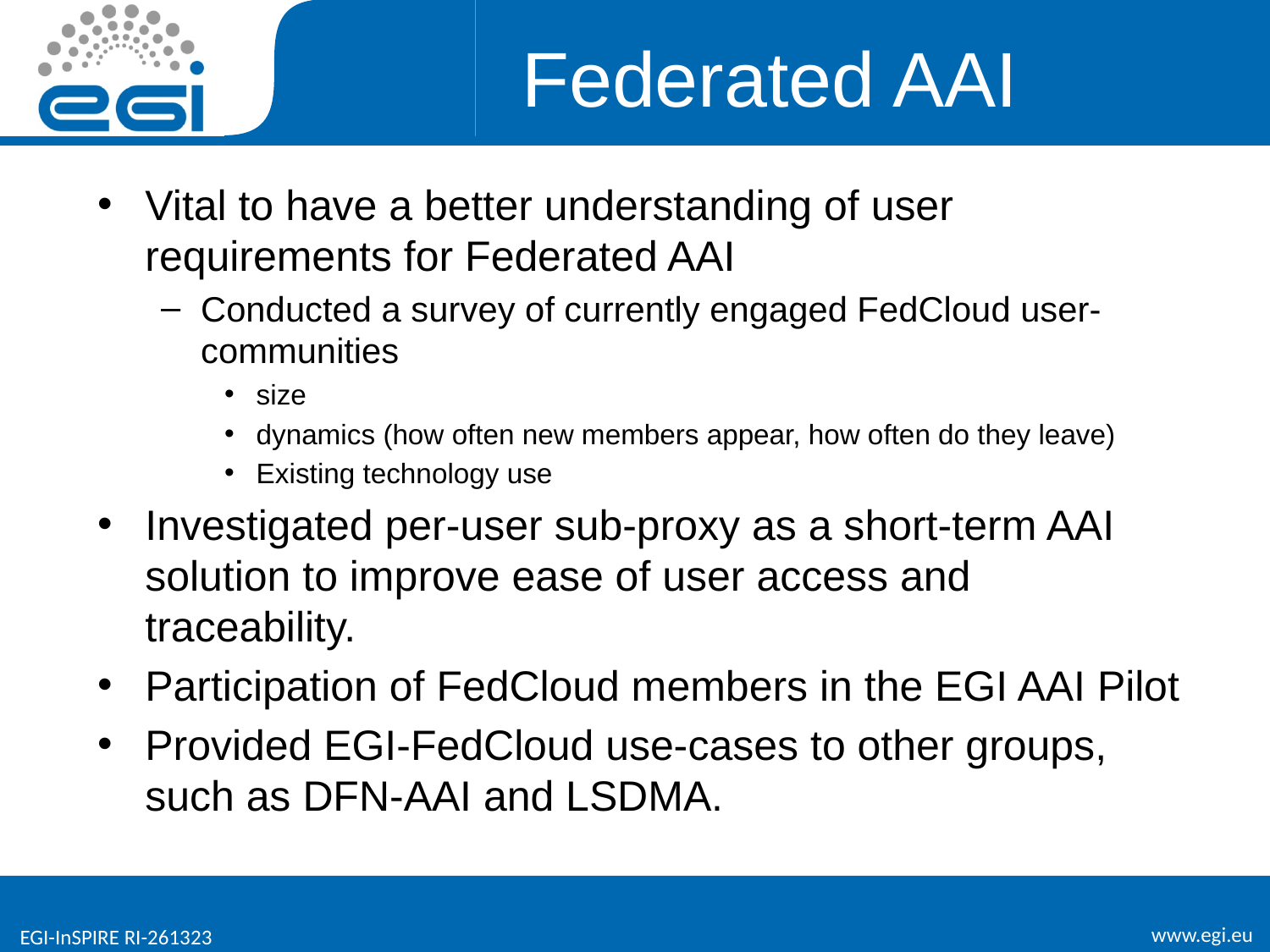

# Federated AAI
Vital to have a better understanding of user requirements for Federated AAI
Conducted a survey of currently engaged FedCloud user-communities
size
dynamics (how often new members appear, how often do they leave)
Existing technology use
Investigated per-user sub-proxy as a short-term AAI solution to improve ease of user access and traceability.
Participation of FedCloud members in the EGI AAI Pilot
Provided EGI-FedCloud use-cases to other groups, such as DFN-AAI and LSDMA.